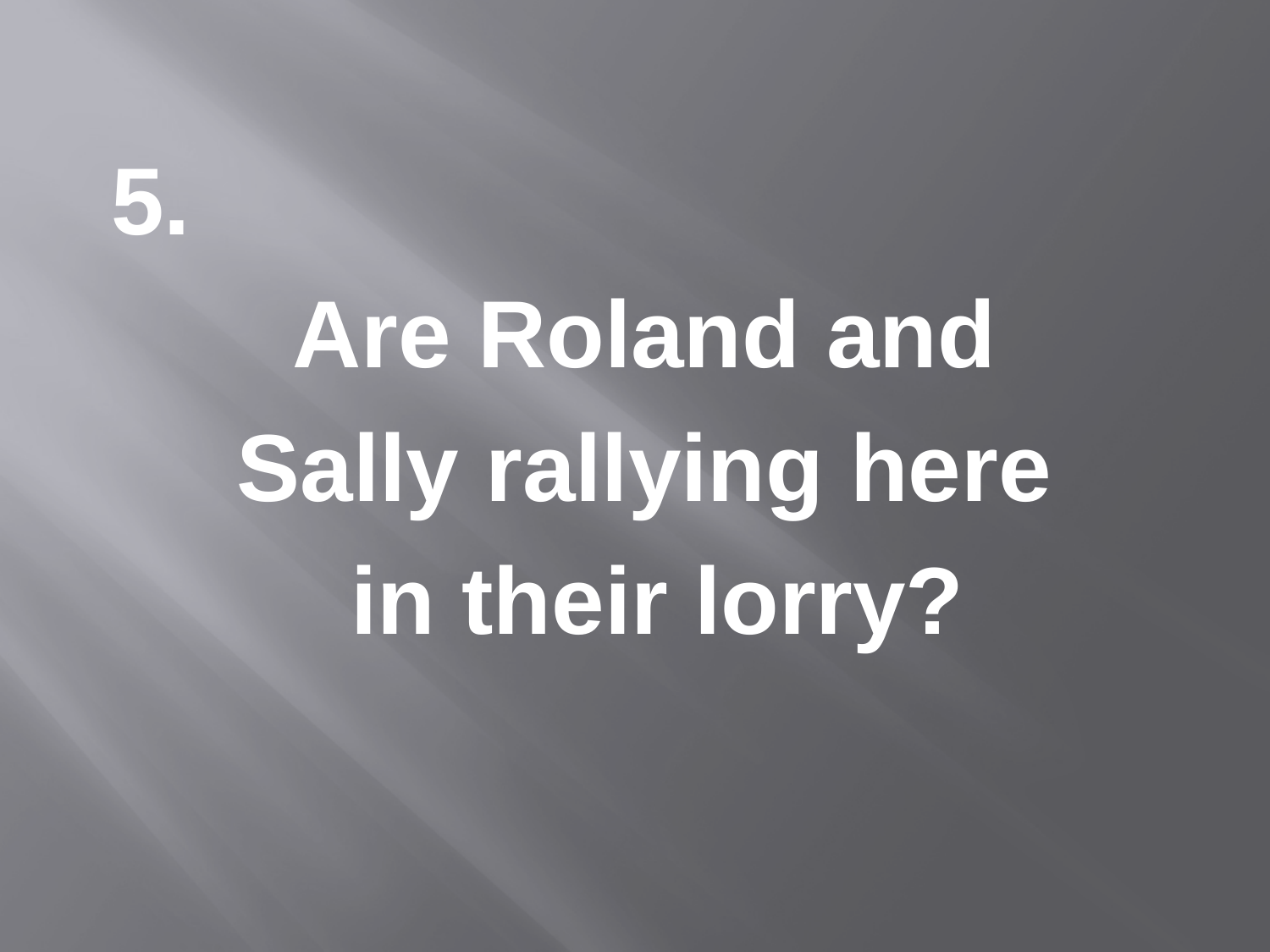

5.
Are Roland and
Sally rallying here
 in their lorry?